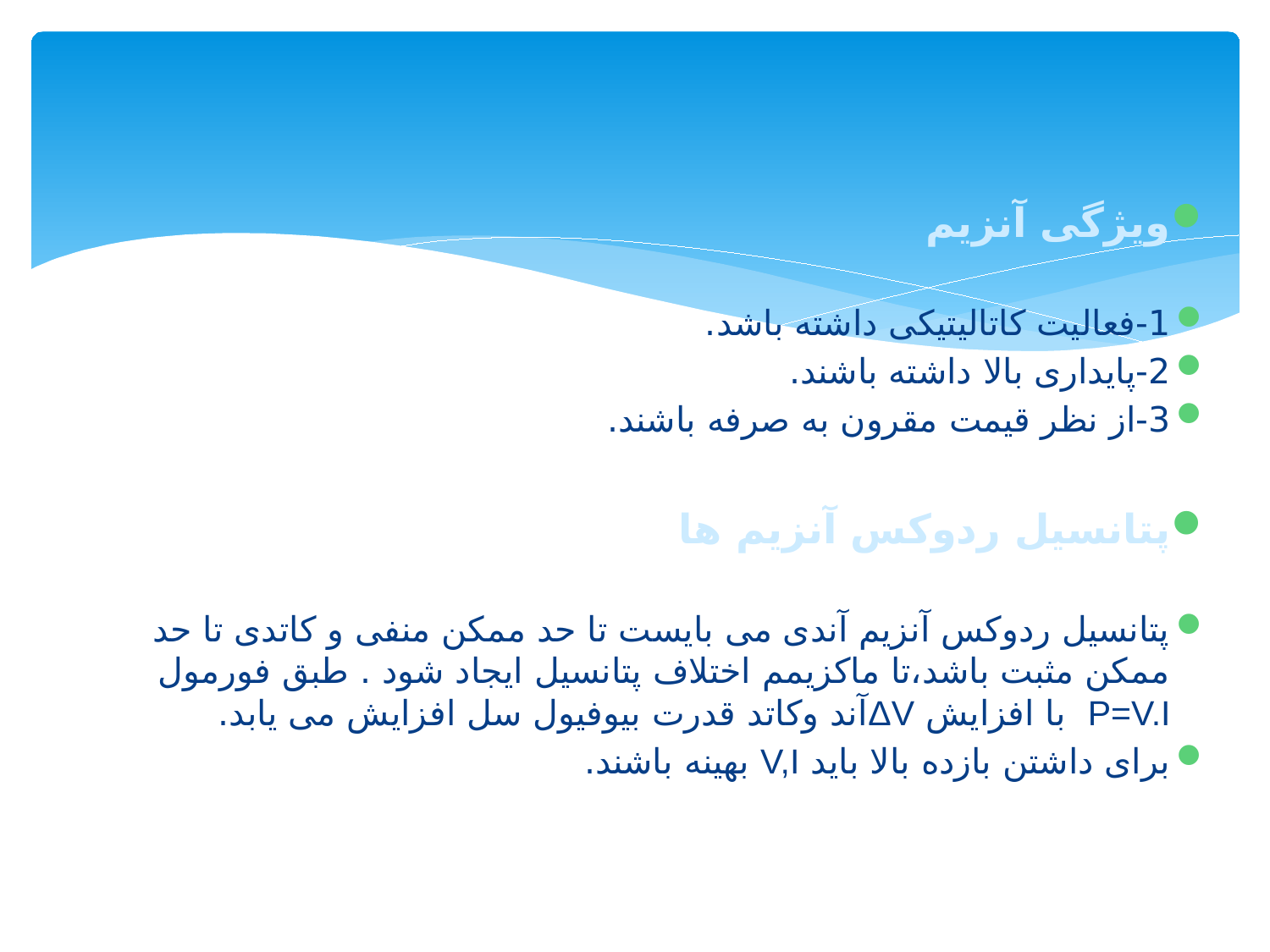

ویژگی آنزیم

1-فعالیت کاتالیتیکی داشته باشد.
2-پایداری بالا داشته باشند.
3-از نظر قیمت مقرون به صرفه باشند.

پتانسیل ردوکس آنزیم ها

پتانسیل ردوکس آنزیم آندی می بایست تا حد ممکن منفی و کاتدی تا حد ممکن مثبت باشد،تا ماکزیمم اختلاف پتانسیل ایجاد شود . طبق فورمول P=V.I  با افزایش ΔVآند وکاتد قدرت بیوفیول سل افزایش می یابد.
برای داشتن بازده بالا باید V,I بهینه باشند.